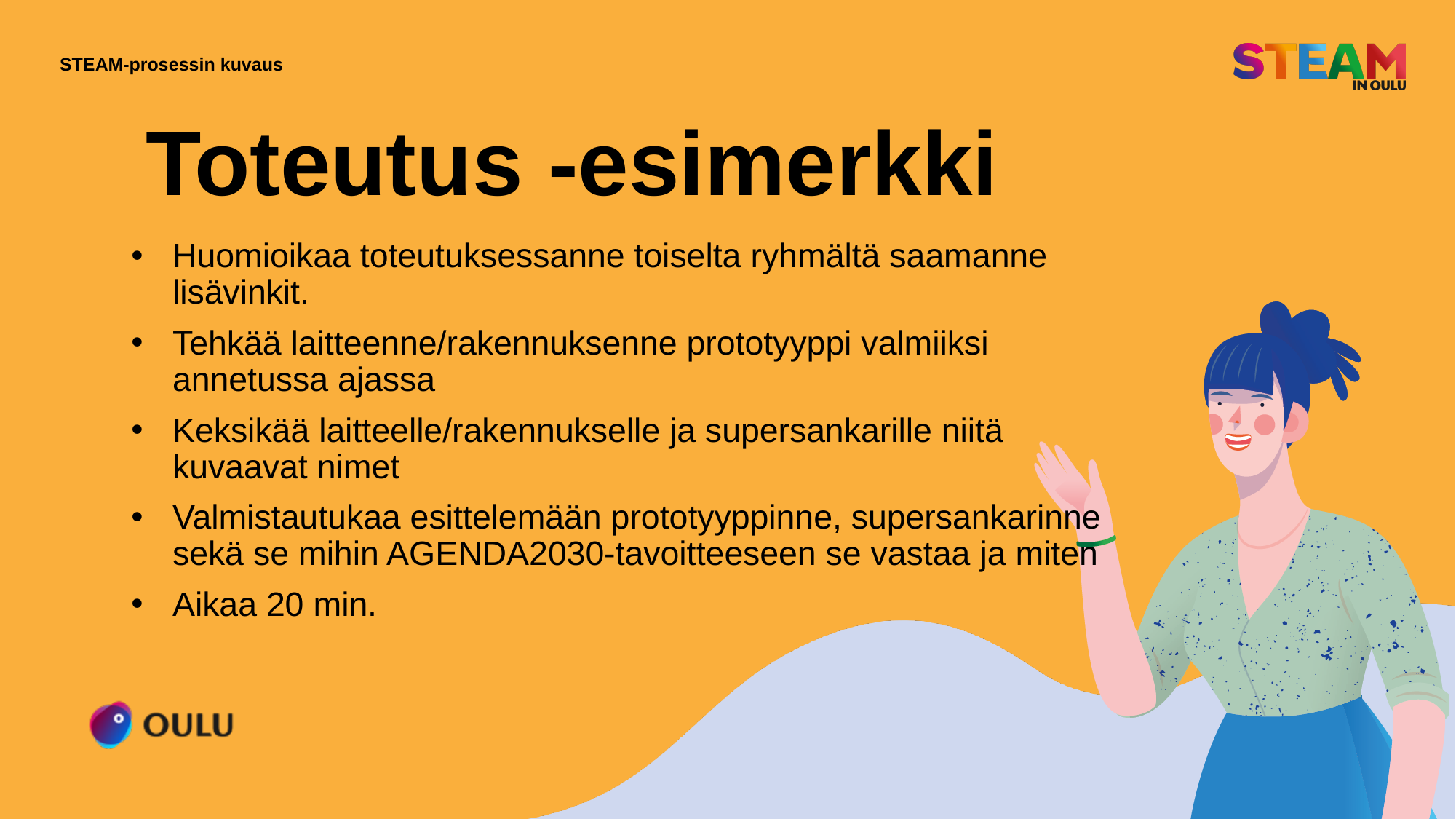

STEAM-prosessin kuvaus
# Toteutus -esimerkki
Huomioikaa toteutuksessanne toiselta ryhmältä saamanne lisävinkit.
Tehkää laitteenne/rakennuksenne prototyyppi valmiiksi annetussa ajassa
Keksikää laitteelle/rakennukselle ja supersankarille niitä kuvaavat nimet
Valmistautukaa esittelemään prototyyppinne, supersankarinne sekä se mihin AGENDA2030-tavoitteeseen se vastaa ja miten
Aikaa 20 min.